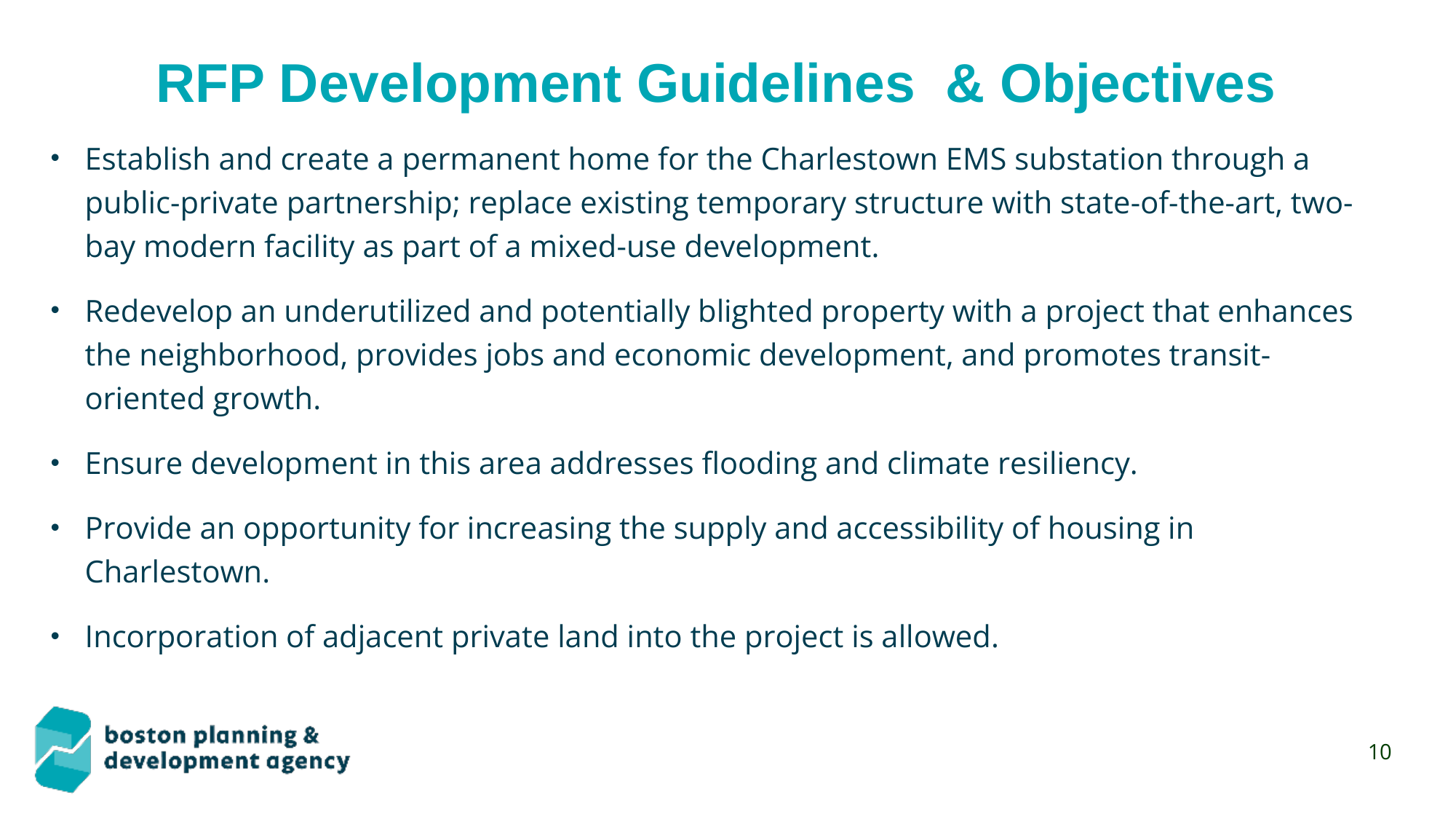

RFP Development Guidelines  & Objectives

Establish and create a permanent home for the Charlestown EMS substation through a public-private partnership; replace existing temporary structure with state-of-the-art, two-bay modern facility as part of a mixed-use development.
Redevelop an underutilized and potentially blighted property with a project that enhances the neighborhood, provides jobs and economic development, and promotes transit-oriented growth.
Ensure development in this area addresses flooding and climate resiliency.
Provide an opportunity for increasing the supply and accessibility of housing in Charlestown.
Incorporation of adjacent private land into the project is allowed.

10